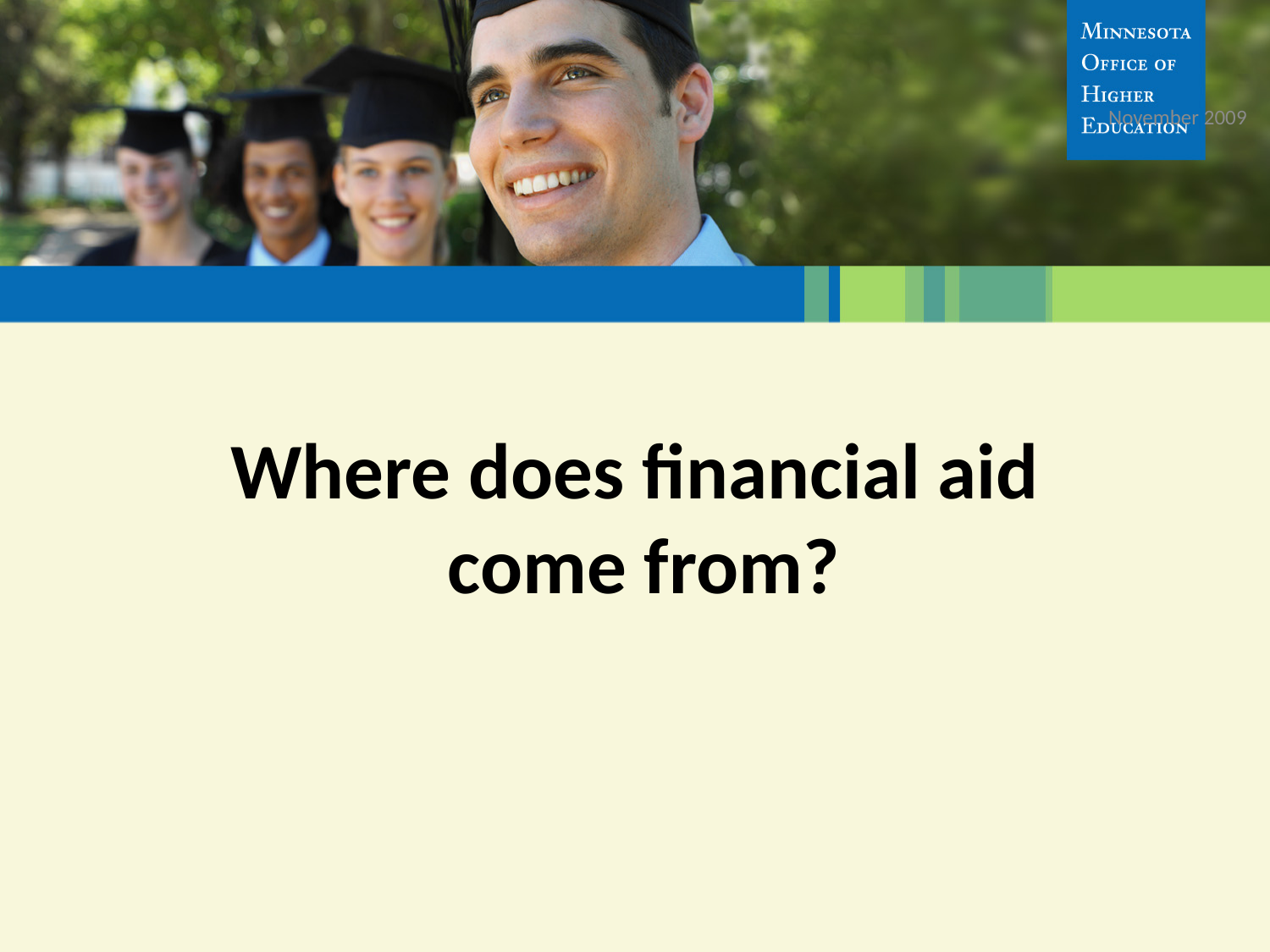

November 2009
# Where does financial aid come from?